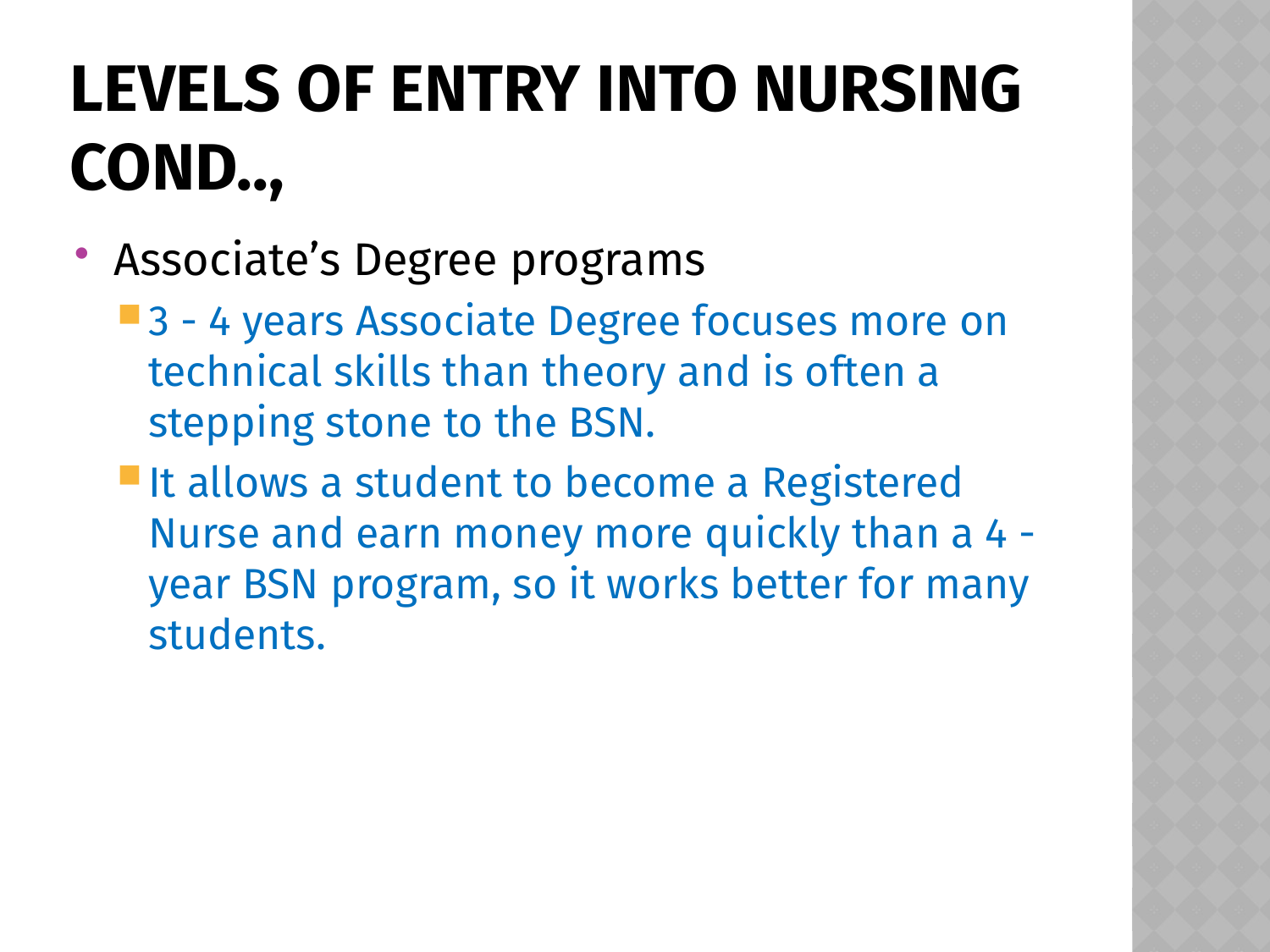

# Levels of Entry Into Nursing cond..,
Associate’s Degree programs
3 - 4 years Associate Degree focuses more on technical skills than theory and is often a stepping stone to the BSN.
It allows a student to become a Registered Nurse and earn money more quickly than a 4 - year BSN program, so it works better for many students.